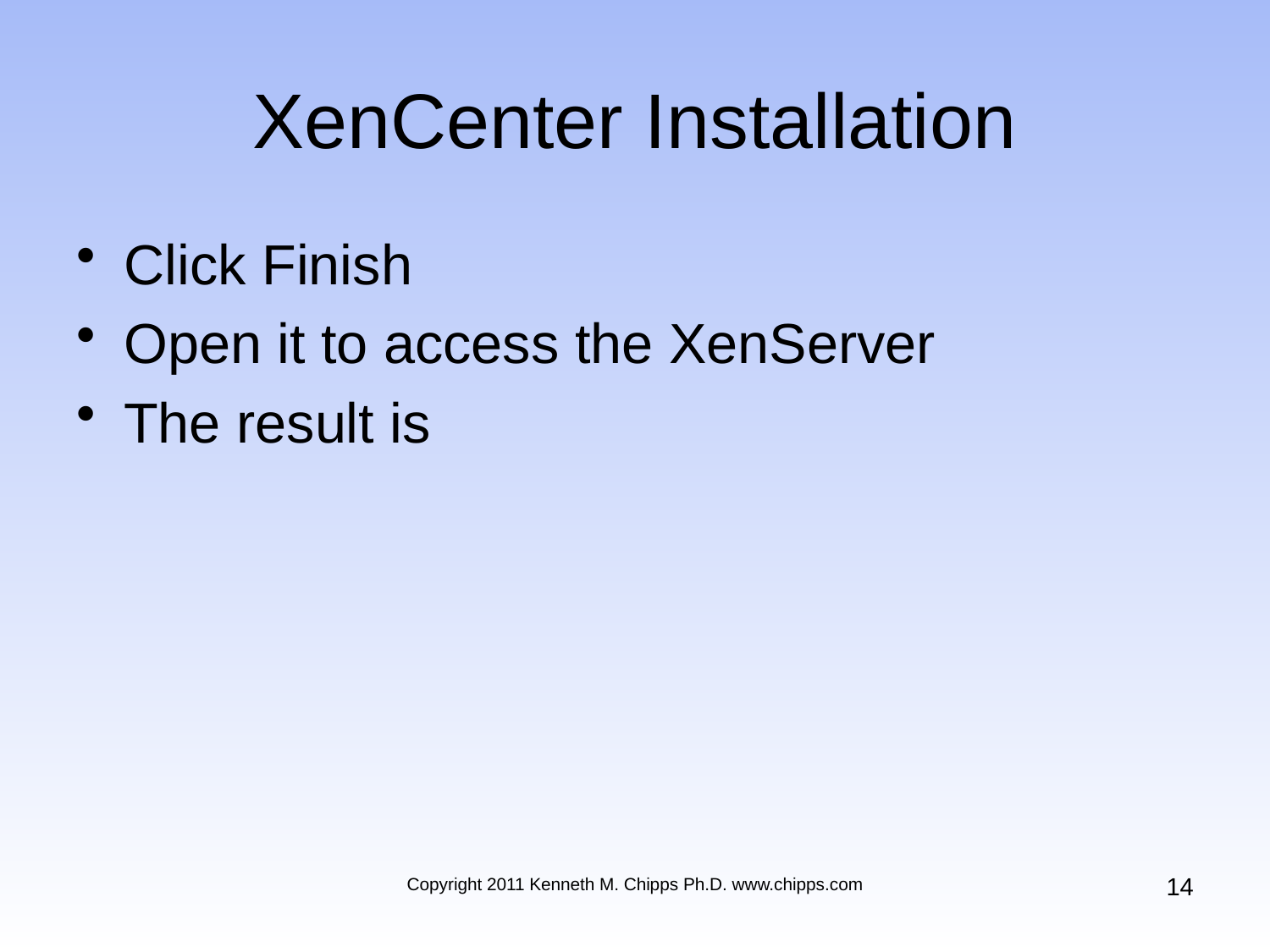

# XenCenter Installation
Click Finish
Open it to access the XenServer
The result is
14
Copyright 2011 Kenneth M. Chipps Ph.D. www.chipps.com